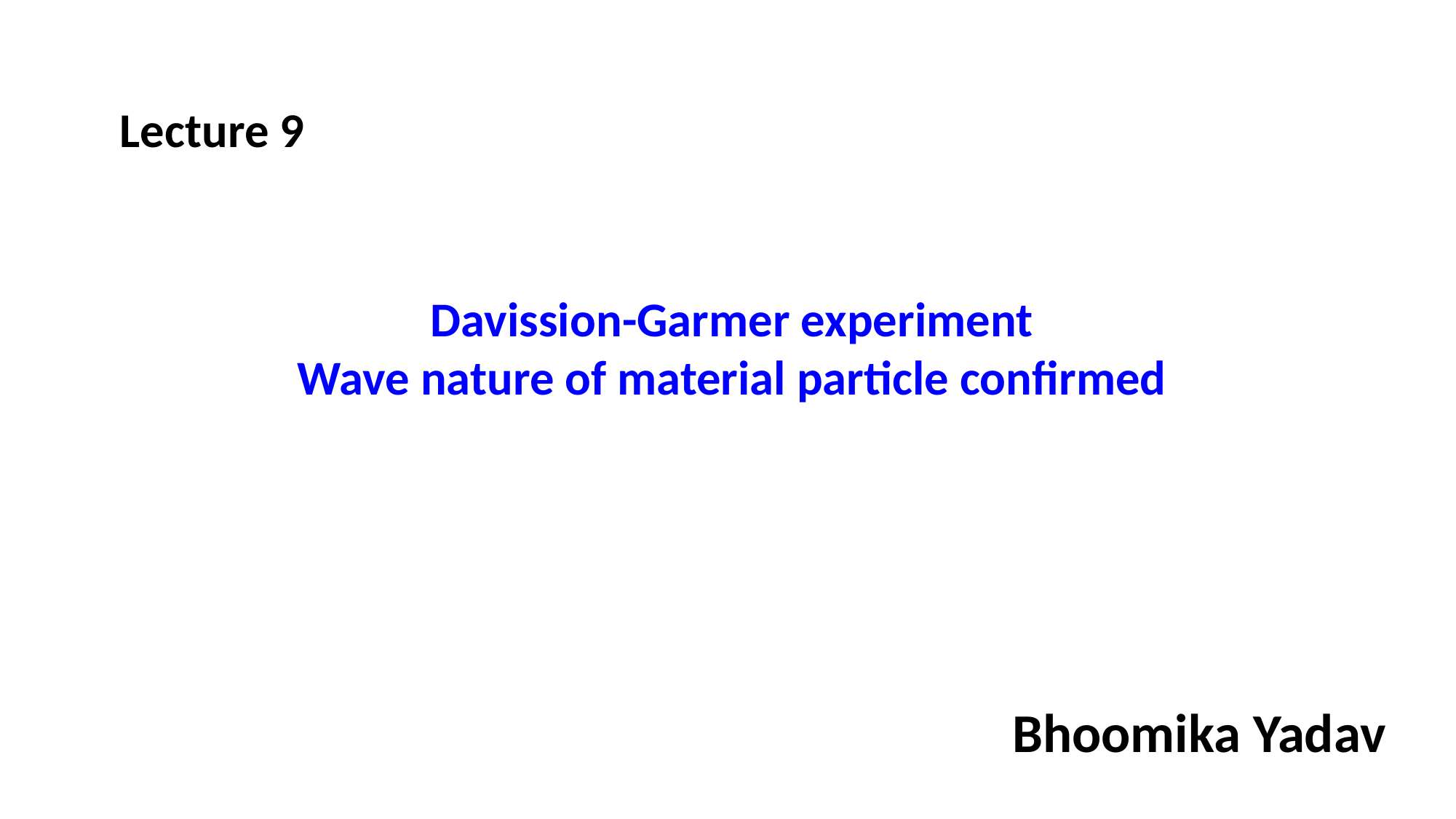

Lecture 9
Davission-Garmer experiment
Wave nature of material particle confirmed
Bhoomika Yadav